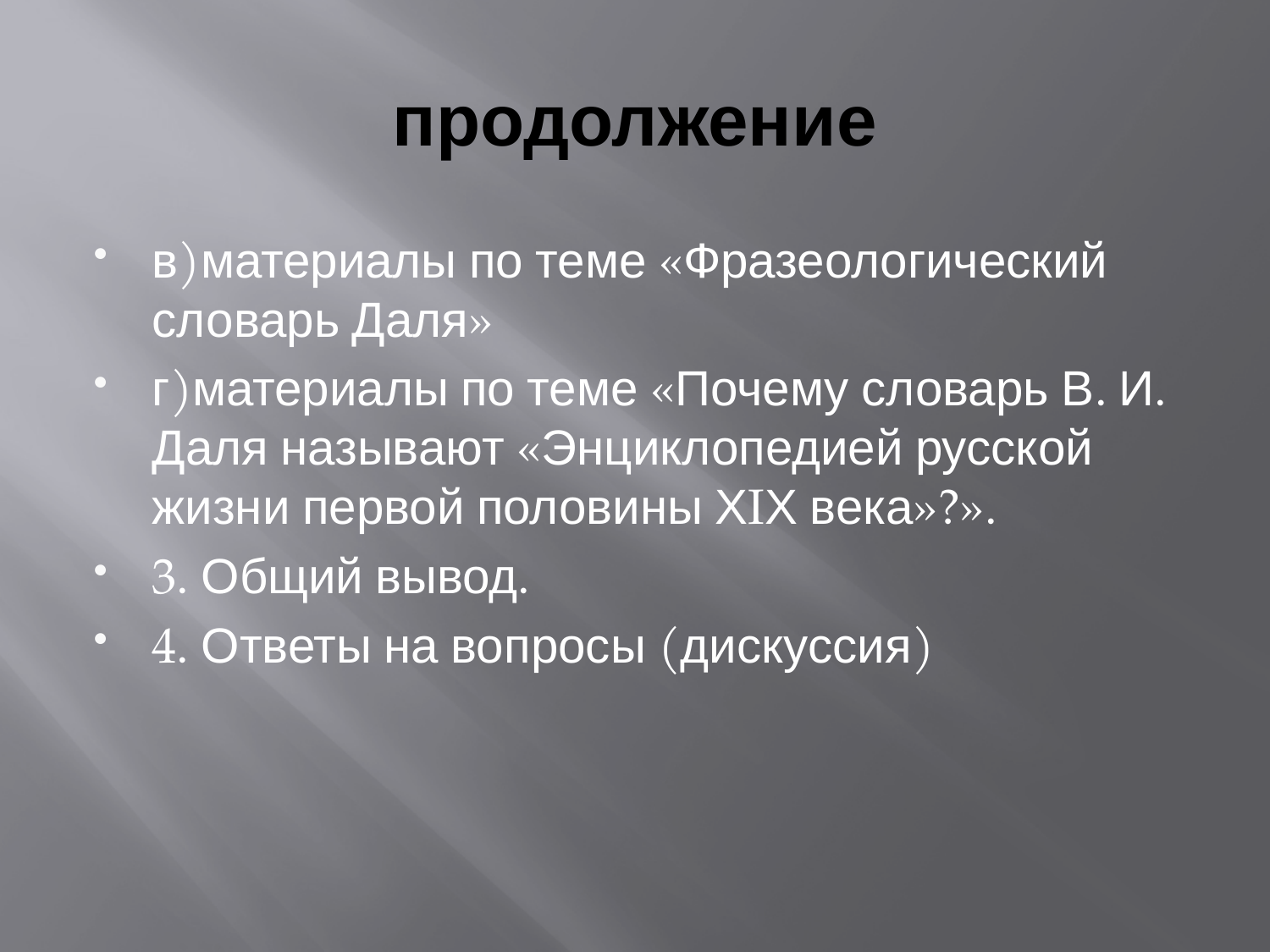

# продолжение
в)материалы по теме «Фразеологический словарь Даля»
г)материалы по теме «Почему словарь В. И. Даля называют «Энциклопедией русской жизни первой половины ХIХ века»?».
3. Общий вывод.
4. Ответы на вопросы (дискуссия)